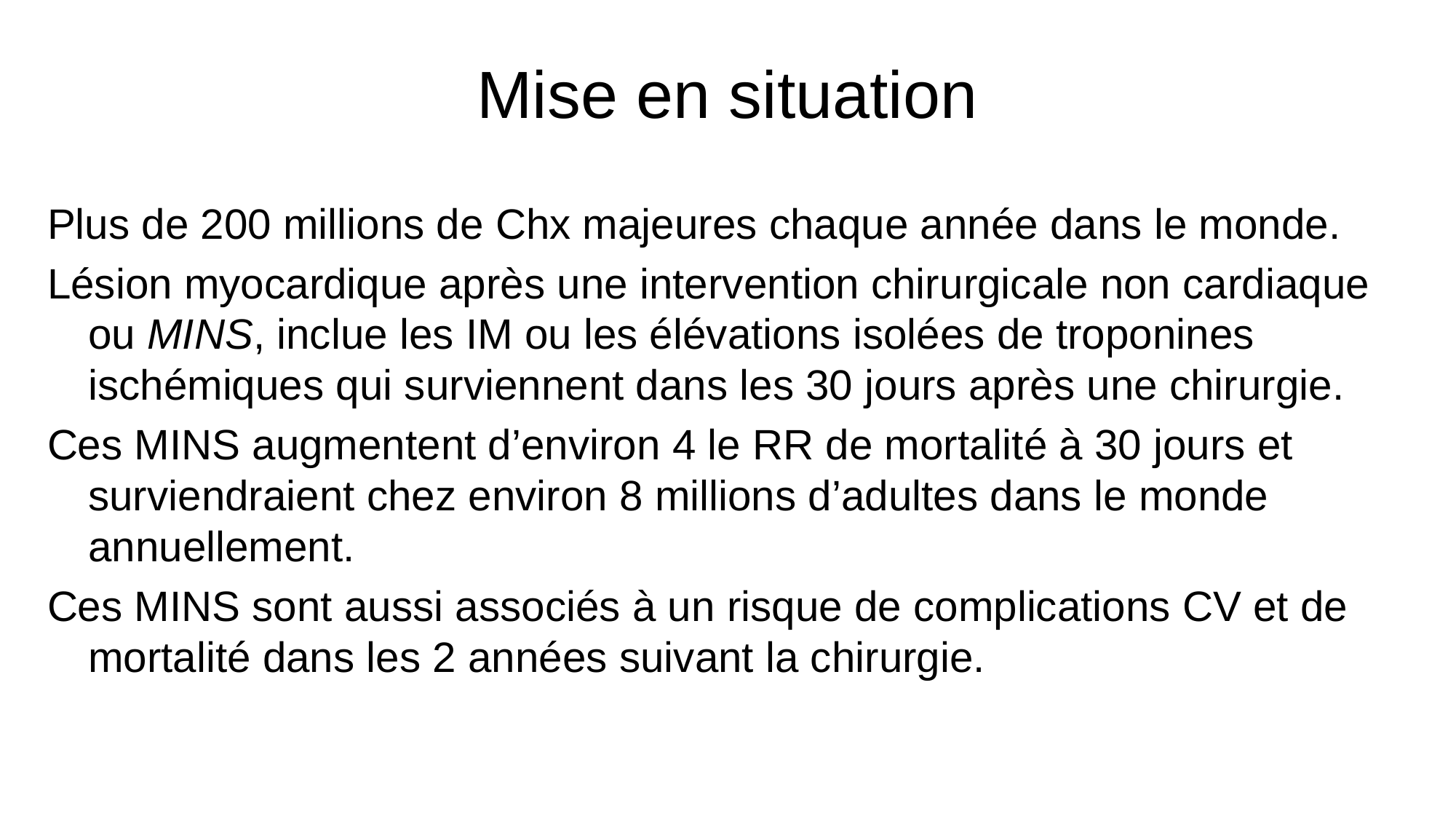

# Mise en situation
Plus de 200 millions de Chx majeures chaque année dans le monde.
Lésion myocardique après une intervention chirurgicale non cardiaque ou MINS, inclue les IM ou les élévations isolées de troponines ischémiques qui surviennent dans les 30 jours après une chirurgie.
Ces MINS augmentent d’environ 4 le RR de mortalité à 30 jours et surviendraient chez environ 8 millions d’adultes dans le monde annuellement.
Ces MINS sont aussi associés à un risque de complications CV et de mortalité dans les 2 années suivant la chirurgie.